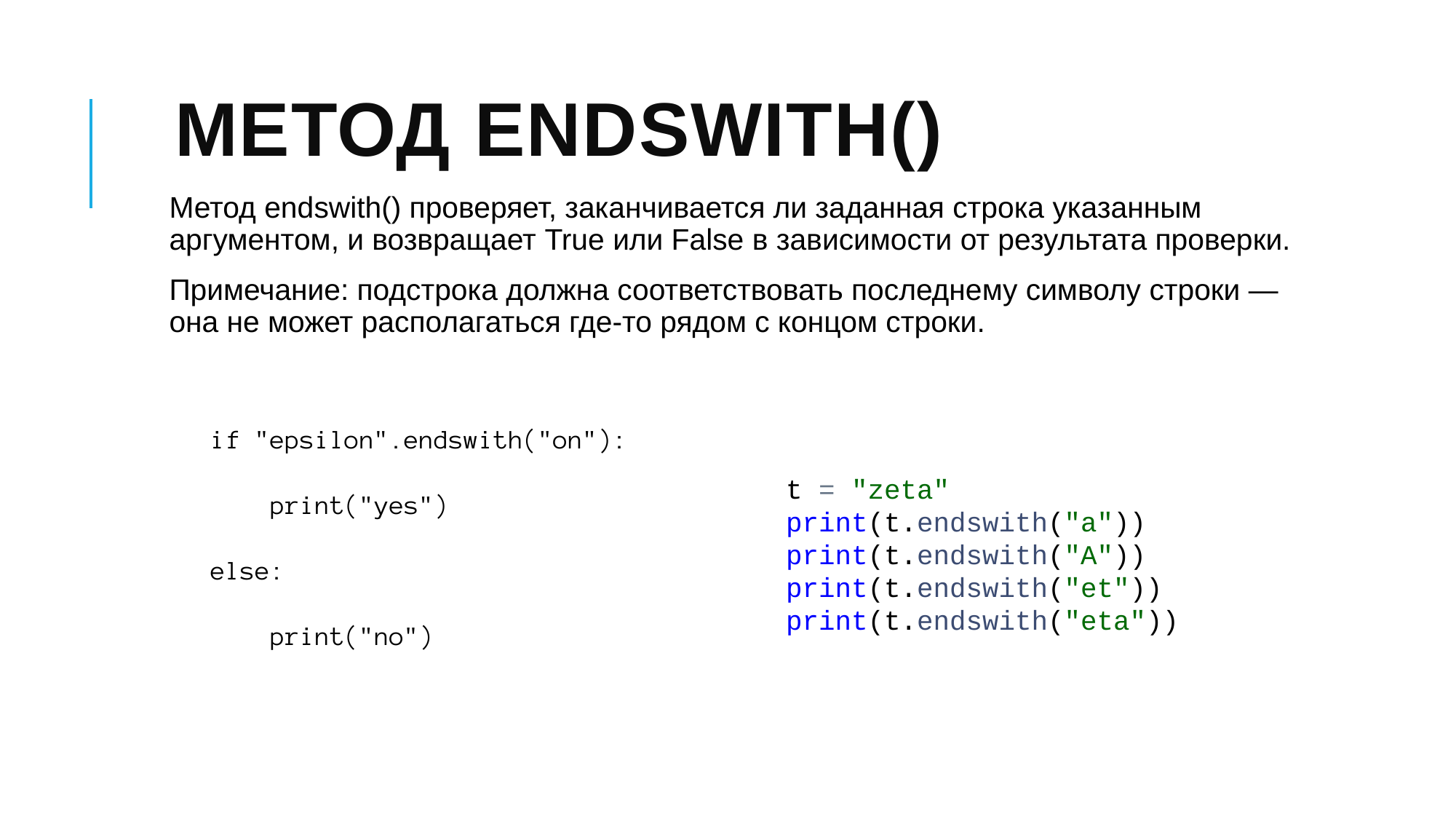

# Метод endswith()
Метод endswith() проверяет, заканчивается ли заданная строка указанным аргументом, и возвращает True или False в зависимости от результата проверки.
Примечание: подстрока должна соответствовать последнему символу строки — она не может располагаться где-то рядом с концом строки.
if "epsilon".endswith("on"):

    print("yes")

else:

    print("no")
t = "zeta"
print(t.endswith("a"))
print(t.endswith("A"))
print(t.endswith("et"))
print(t.endswith("eta"))